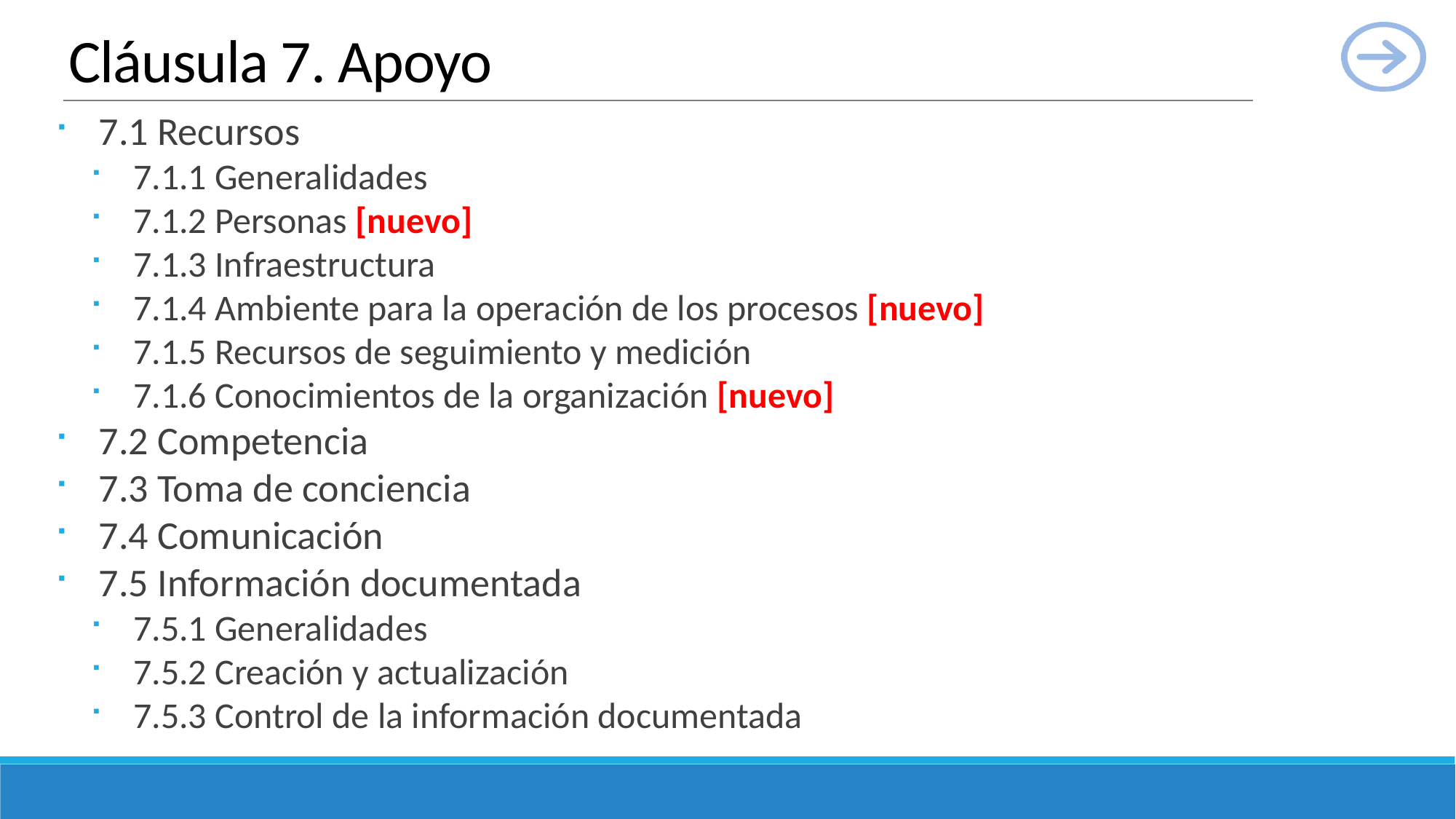

# Cláusula 7. Apoyo
7.1 Recursos
7.1.1 Generalidades
7.1.2 Personas [nuevo]
7.1.3 Infraestructura
7.1.4 Ambiente para la operación de los procesos [nuevo]
7.1.5 Recursos de seguimiento y medición
7.1.6 Conocimientos de la organización [nuevo]
7.2 Competencia
7.3 Toma de conciencia
7.4 Comunicación
7.5 Información documentada
7.5.1 Generalidades
7.5.2 Creación y actualización
7.5.3 Control de la información documentada